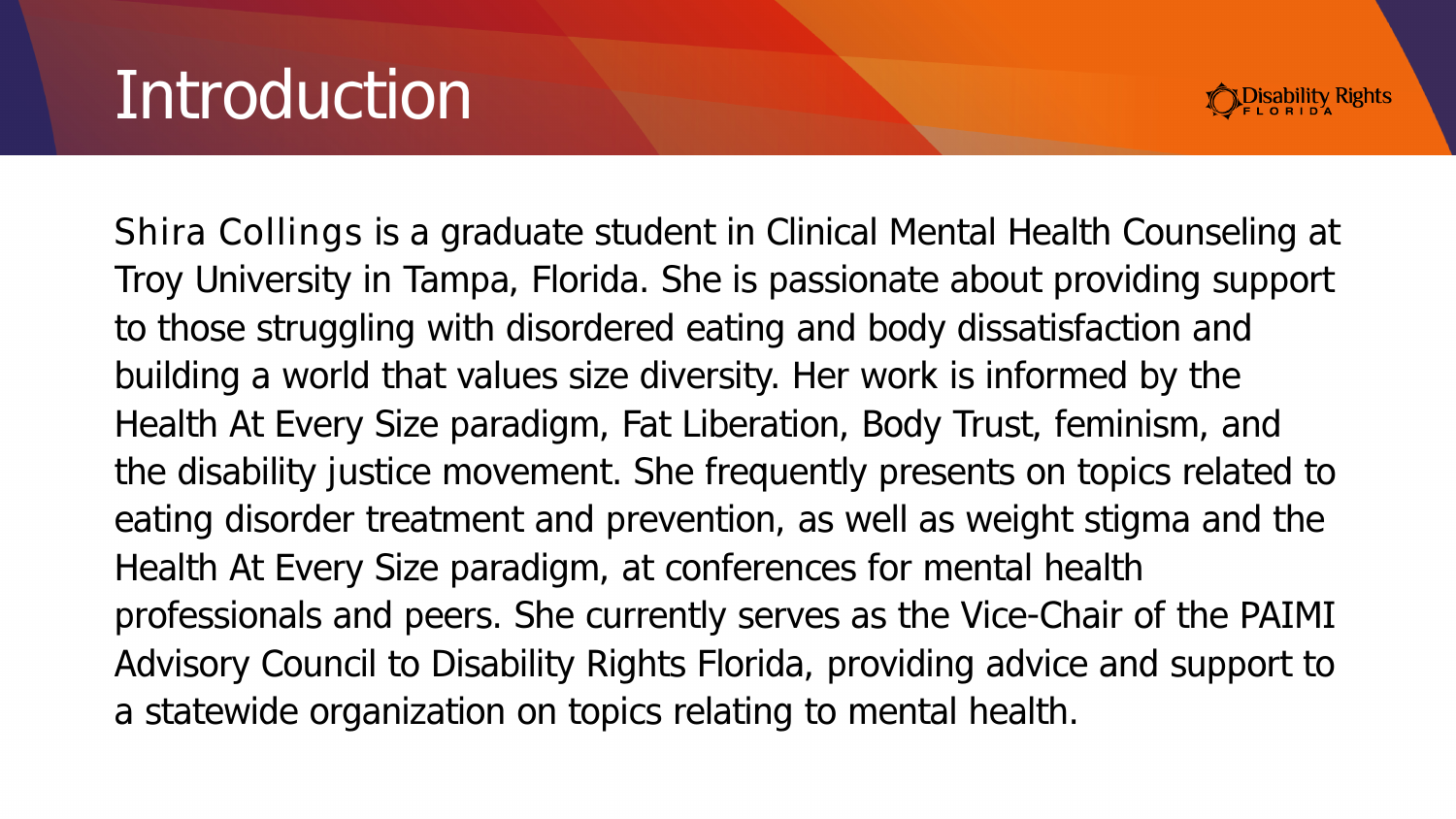

# Introduction
Shira Collings is a graduate student in Clinical Mental Health Counseling at Troy University in Tampa, Florida. She is passionate about providing support to those struggling with disordered eating and body dissatisfaction and building a world that values size diversity. Her work is informed by the Health At Every Size paradigm, Fat Liberation, Body Trust, feminism, and the disability justice movement. She frequently presents on topics related to eating disorder treatment and prevention, as well as weight stigma and the Health At Every Size paradigm, at conferences for mental health professionals and peers. She currently serves as the Vice-Chair of the PAIMI Advisory Council to Disability Rights Florida, providing advice and support to a statewide organization on topics relating to mental health.